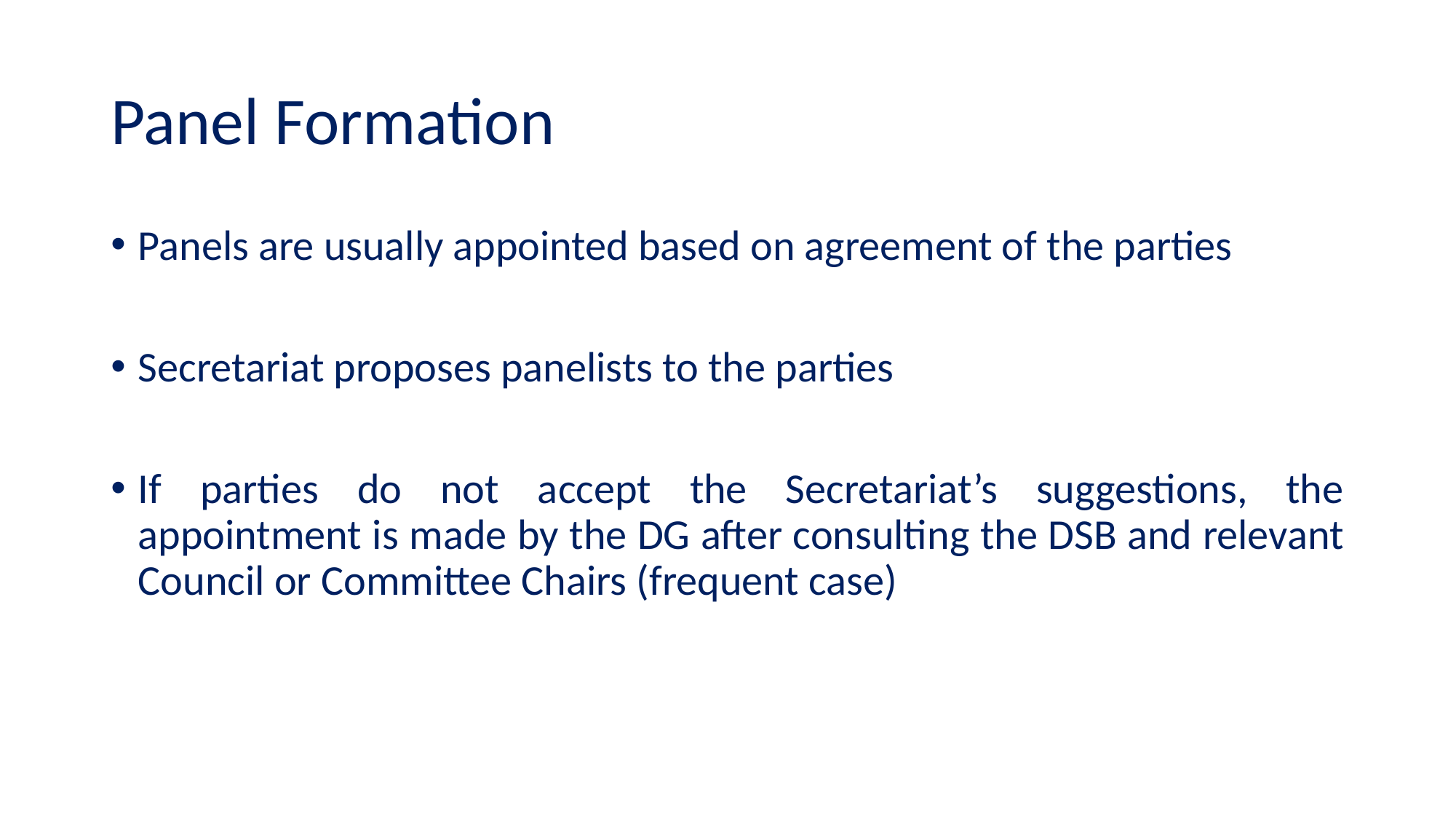

# Panel Formation
Panels are usually appointed based on agreement of the parties

Secretariat proposes panelists to the parties

If parties do not accept the Secretariat’s suggestions, the appointment is made by the DG after consulting the DSB and relevant Council or Committee Chairs (frequent case)